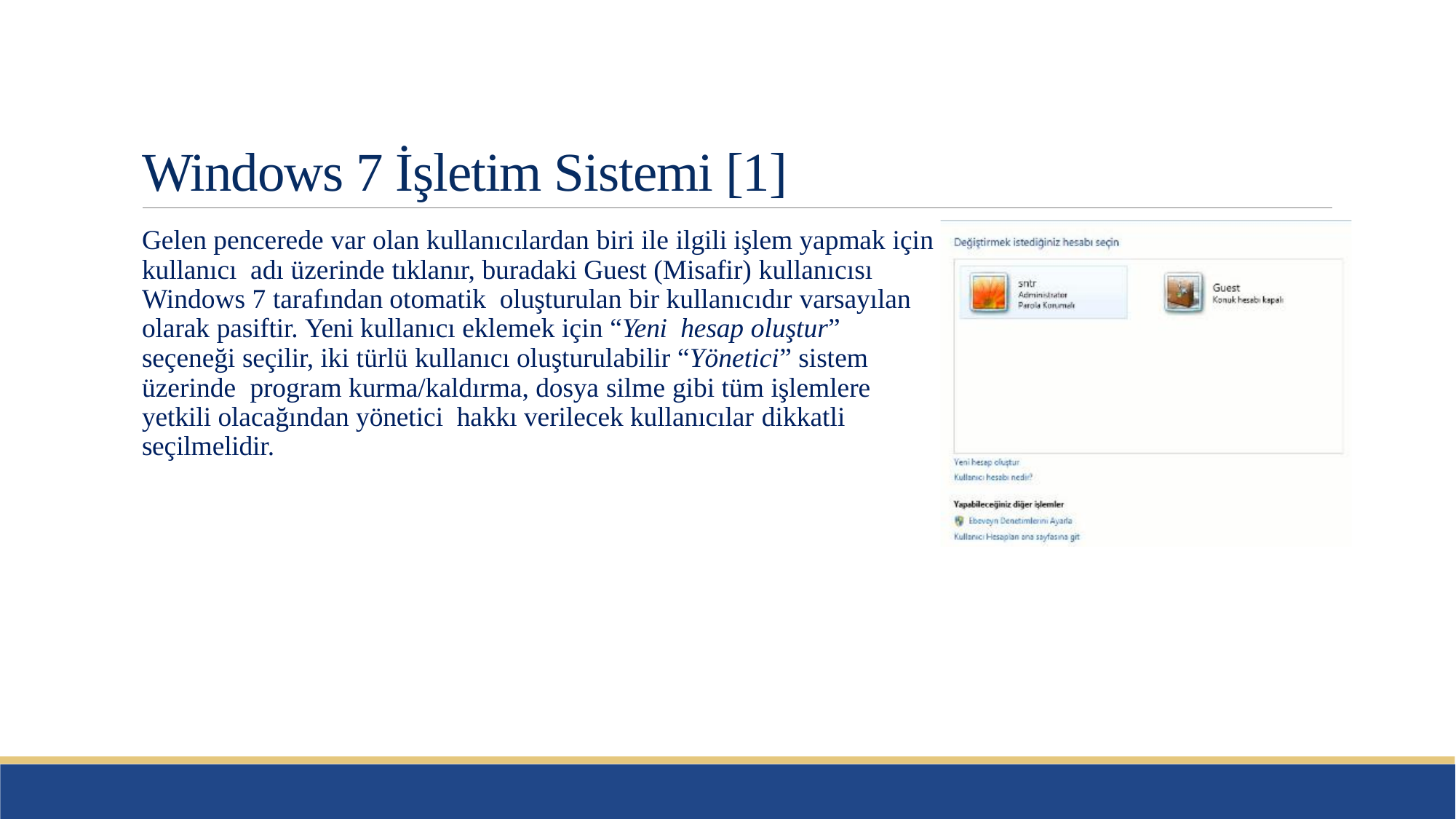

# Windows 7 İşletim Sistemi [1]
Gelen pencerede var olan kullanıcılardan biri ile ilgili işlem yapmak için kullanıcı  adı üzerinde tıklanır, buradaki Guest (Misafir) kullanıcısı Windows 7 tarafından otomatik  oluşturulan bir kullanıcıdır varsayılan olarak pasiftir. Yeni kullanıcı eklemek için “Yeni  hesap oluştur” seçeneği seçilir, iki türlü kullanıcı oluşturulabilir “Yönetici” sistem üzerinde  program kurma/kaldırma, dosya silme gibi tüm işlemlere yetkili olacağından yönetici  hakkı verilecek kullanıcılar dikkatli seçilmelidir.